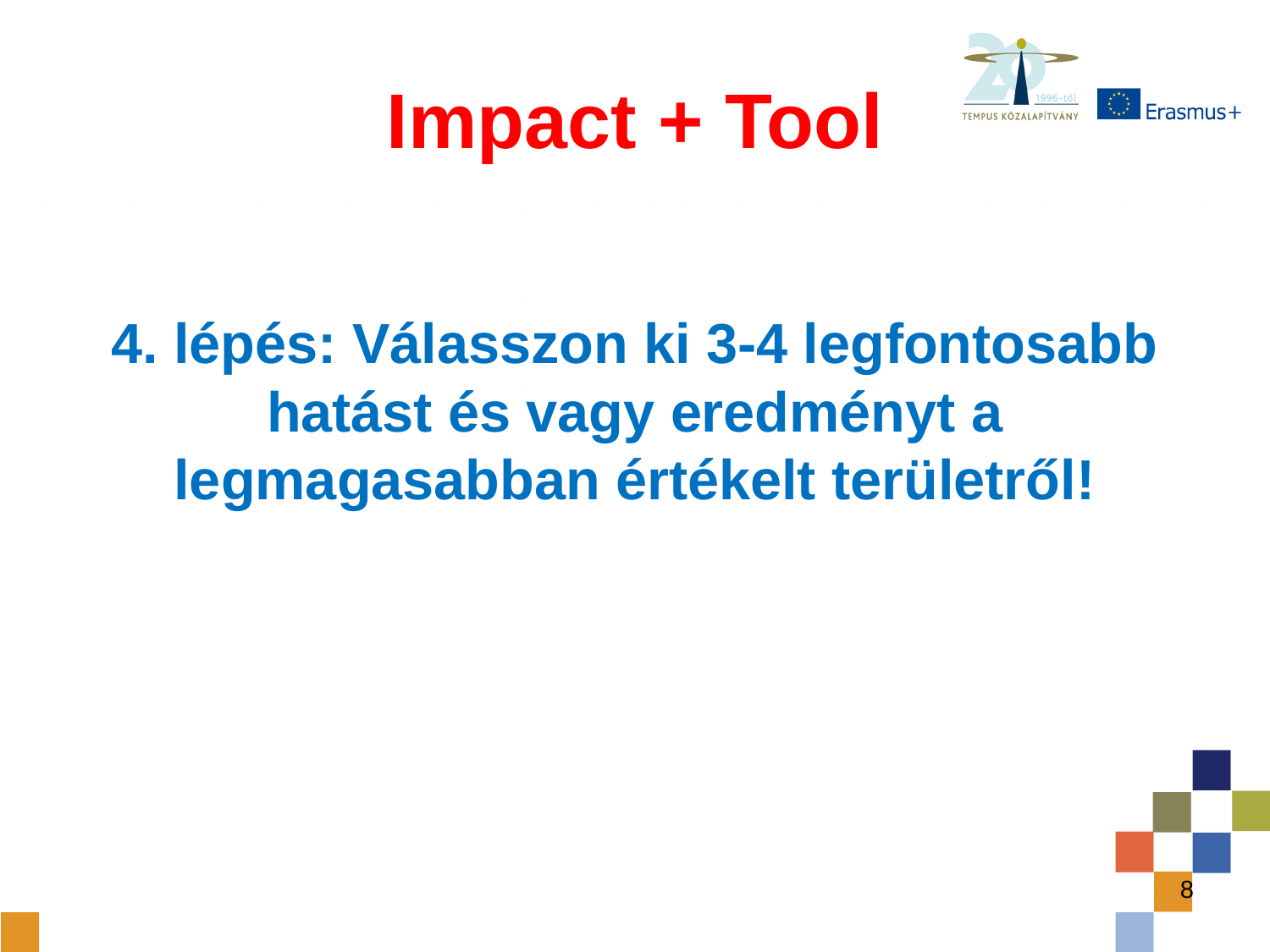

# Impact + Tool

4. lépés: Válasszon ki 3-4 legfontosabb hatást és vagy eredményt a legmagasabban értékelt területről!
8